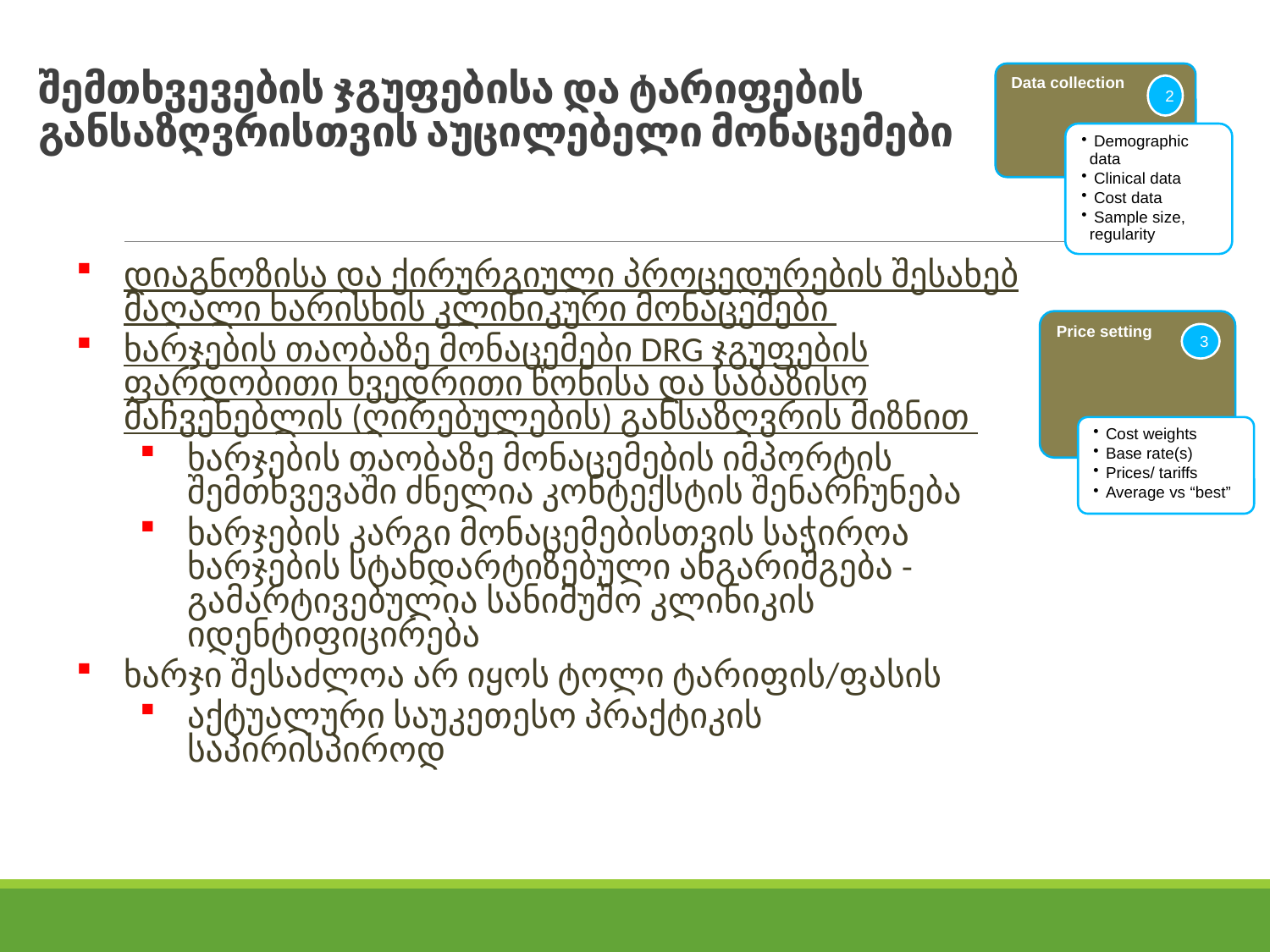

# შემთხვევების ჯგუფებისა და ტარიფების განსაზღვრისთვის აუცილებელი მონაცემები
Data collection
2
 Demographic data
 Clinical data
 Cost data
 Sample size, regularity
დიაგნოზისა და ქირურგიული პროცედურების შესახებ მაღალი ხარისხის კლინიკური მონაცემები
ხარჯების თაობაზე მონაცემები DRG ჯგუფების ფარდობითი ხვედრითი წონისა და საბაზისო მაჩვენებლის (ღირებულების) განსაზღვრის მიზნით
ხარჯების თაობაზე მონაცემების იმპორტის შემთხვევაში ძნელია კონტექსტის შენარჩუნება
ხარჯების კარგი მონაცემებისთვის საჭიროა ხარჯების სტანდარტიზებული ანგარიშგება -  გამარტივებულია სანიმუშო კლინიკის იდენტიფიცირება
ხარჯი შესაძლოა არ იყოს ტოლი ტარიფის/ფასის
აქტუალური საუკეთესო პრაქტიკის საპირისპიროდ
Price setting
3
 Cost weights
 Base rate(s)
 Prices/ tariffs
 Average vs “best”